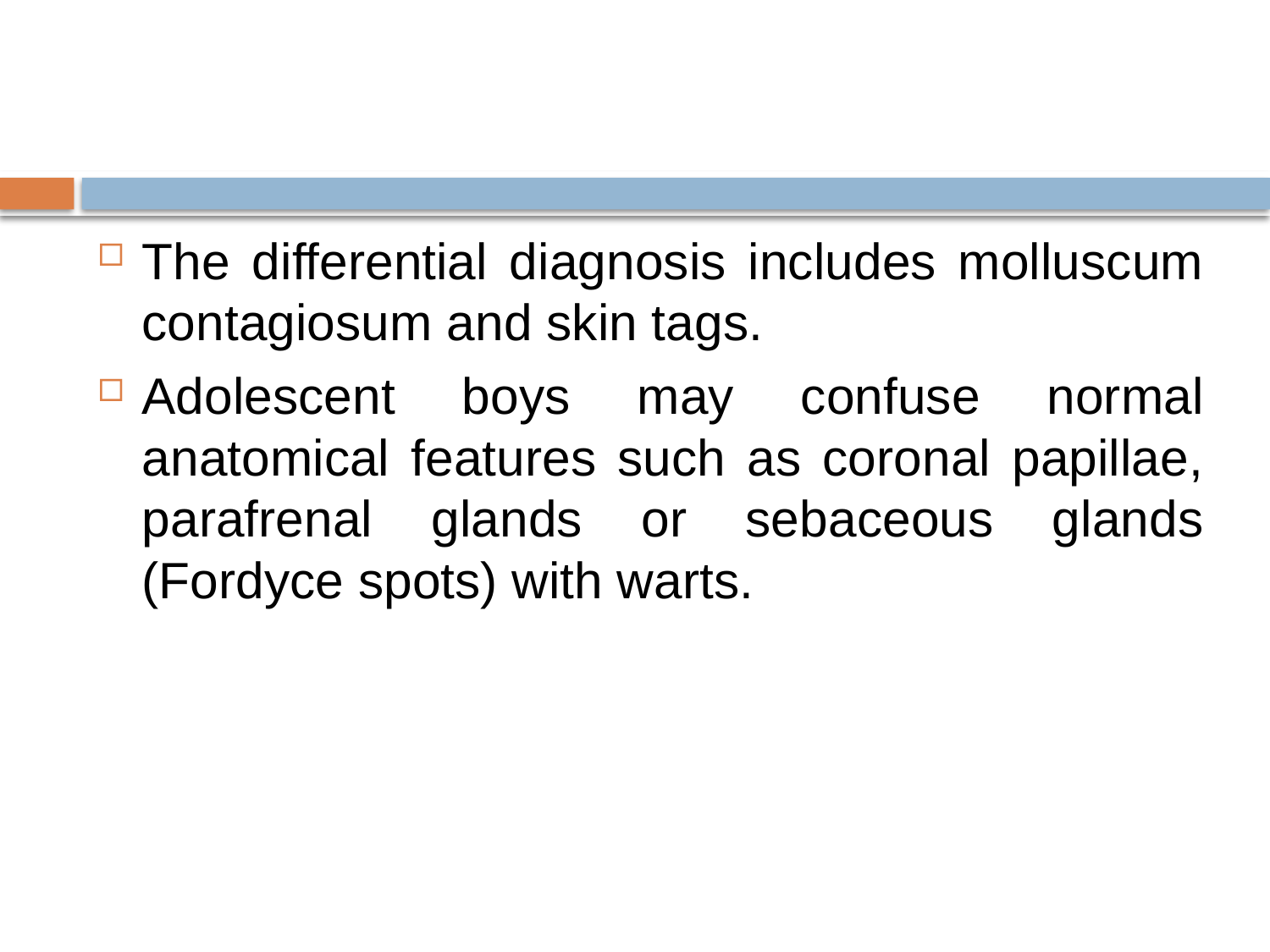

#
The differential diagnosis includes molluscum contagiosum and skin tags.
Adolescent boys may confuse normal anatomical features such as coronal papillae, parafrenal glands or sebaceous glands (Fordyce spots) with warts.